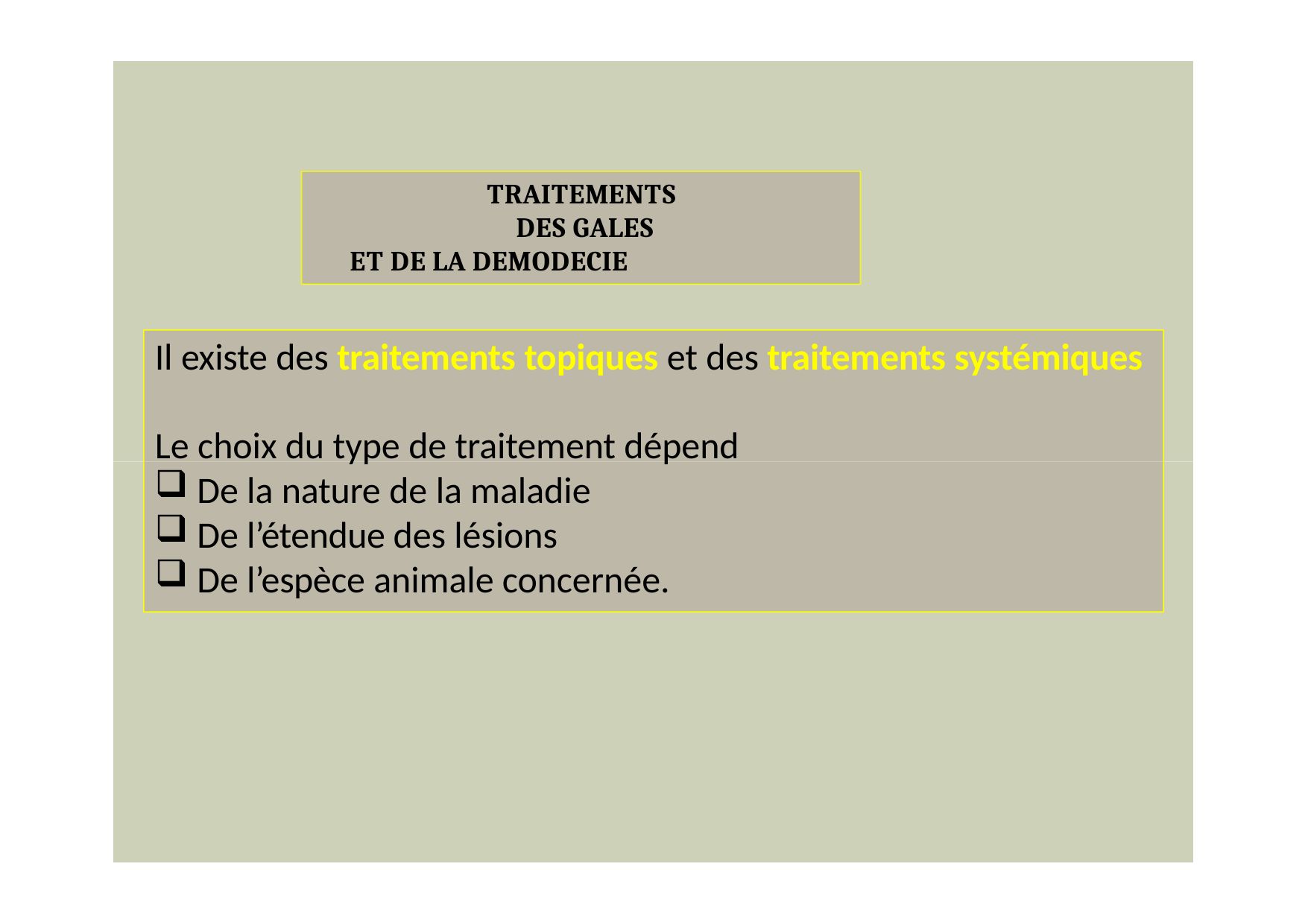

TRAITEMENTS  DES GALES
ET DE LA DEMODECIE
Il existe des traitements topiques et des traitements systémiques

Le choix du type de traitement dépend
De la nature de la maladie
De l’étendue des lésions
De l’espèce animale concernée.